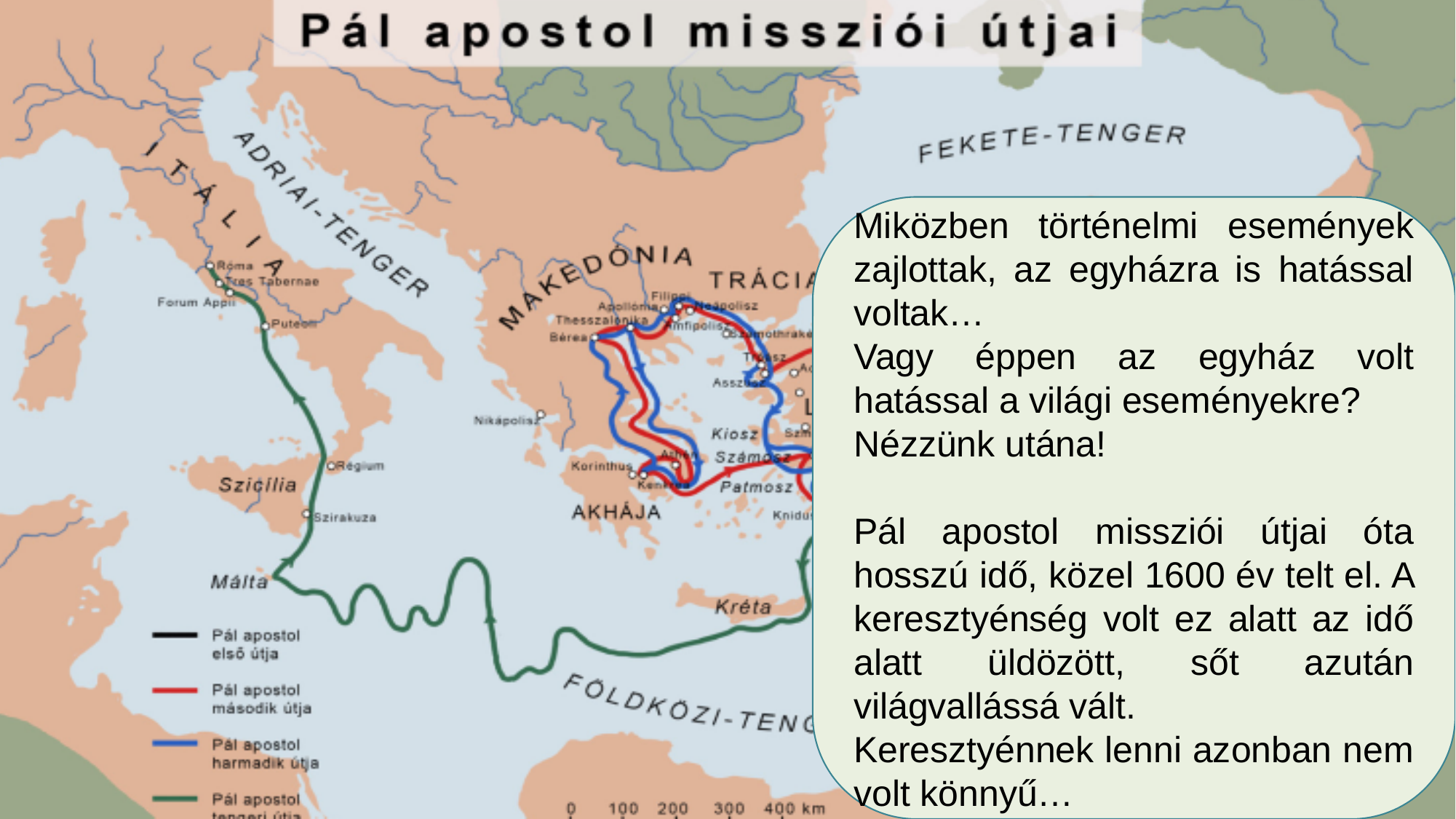

Miközben történelmi események zajlottak, az egyházra is hatással voltak…
Vagy éppen az egyház volt hatással a világi eseményekre?
Nézzünk utána!

Pál apostol missziói útjai óta hosszú idő, közel 1600 év telt el. A keresztyénség volt ez alatt az idő alatt üldözött, sőt azután világvallássá vált.
Keresztyénnek lenni azonban nem volt könnyű…